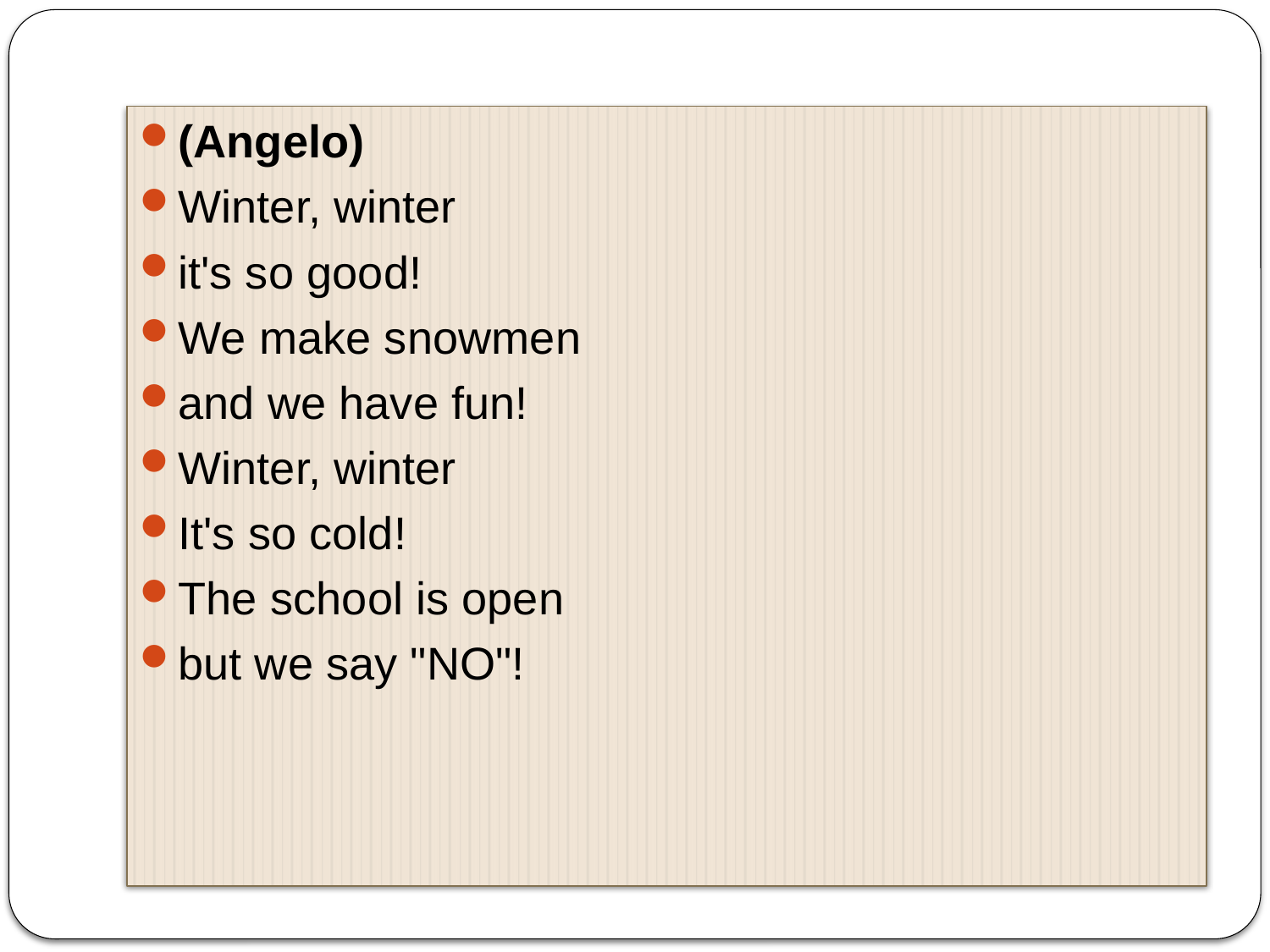

(Angelo)
Winter, winter
it's so good!
We make snowmen
and we have fun!
Winter, winter
It's so cold!
The school is open
but we say "NO"!